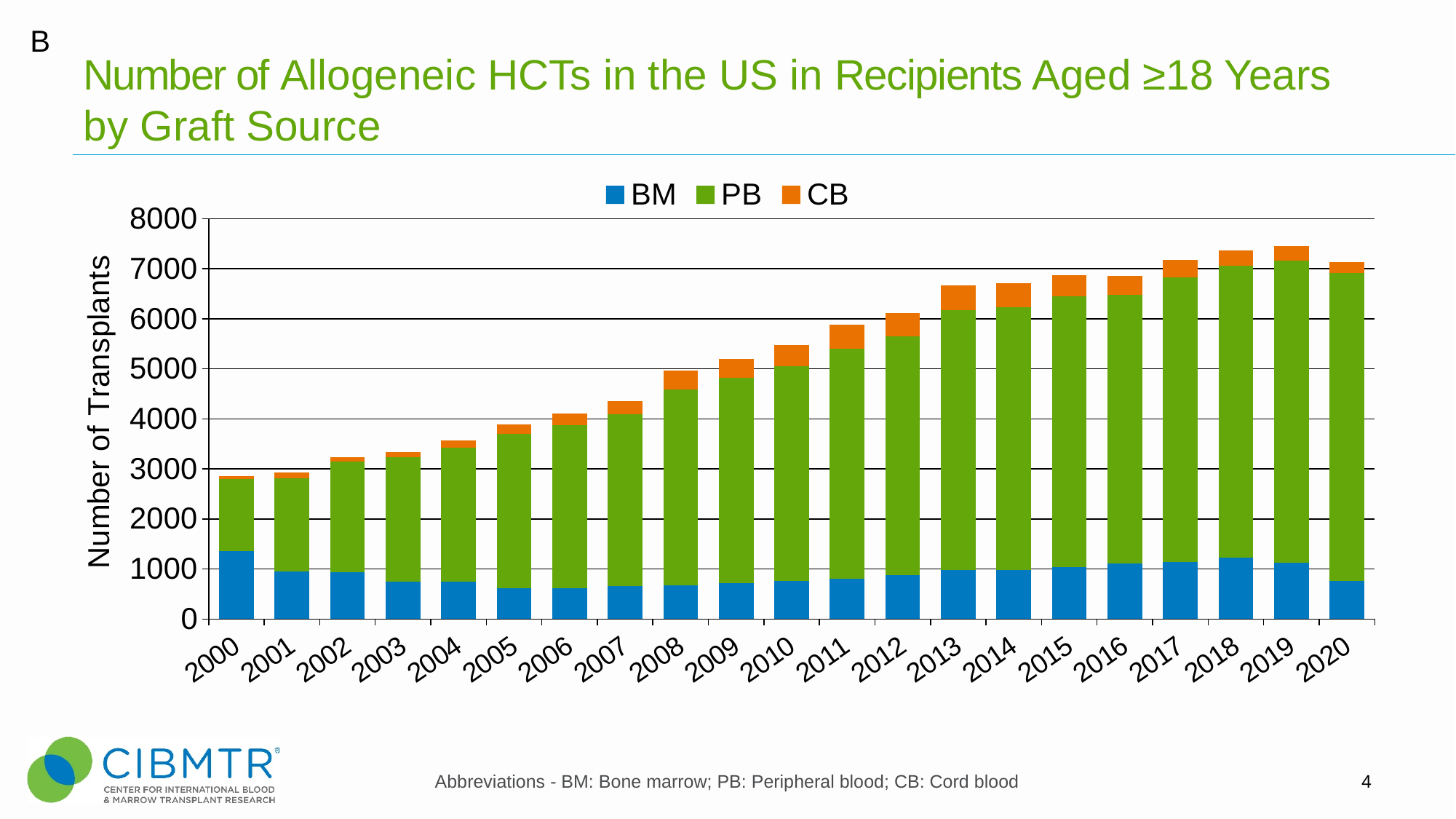

B
# Number of Allogeneic HCTs in the US in Recipients Aged ≥18 Years by Graft Source

### Chart

| Category | BM | PB | CB |
|---|---|---|---|
| 2000 | 1362.0 | 1439.0 | 54.0 |
| 2001 | 947.0 | 1869.0 | 114.0 |
| 2002 | 930.0 | 2209.0 | 90.0 |
| 2003 | 749.0 | 2484.0 | 97.0 |
| 2004 | 745.0 | 2680.0 | 139.0 |
| 2005 | 618.0 | 3089.0 | 186.0 |
| 2006 | 622.0 | 3246.0 | 245.0 |
| 2007 | 652.0 | 3437.0 | 273.0 |
| 2008 | 678.0 | 3905.0 | 376.0 |
| 2009 | 709.0 | 4105.0 | 389.0 |
| 2010 | 756.0 | 4294.0 | 421.0 |
| 2011 | 802.0 | 4601.0 | 475.0 |
| 2012 | 883.0 | 4764.0 | 462.0 |
| 2013 | 981.0 | 5190.0 | 497.0 |
| 2014 | 983.0 | 5254.0 | 472.0 |
| 2015 | 1033.0 | 5415.0 | 424.0 |
| 2016 | 1104.0 | 5369.0 | 388.0 |
| 2017 | 1144.0 | 5679.0 | 351.0 |
| 2018 | 1229.0 | 5839.0 | 294.0 |
| 2019 | 1123.0 | 6042.0 | 294.0 |
| 2020 | 765.0 | 6156.0 | 214.0 |
Abbreviations - BM: Bone marrow; PB: Peripheral blood; CB: Cord blood
4